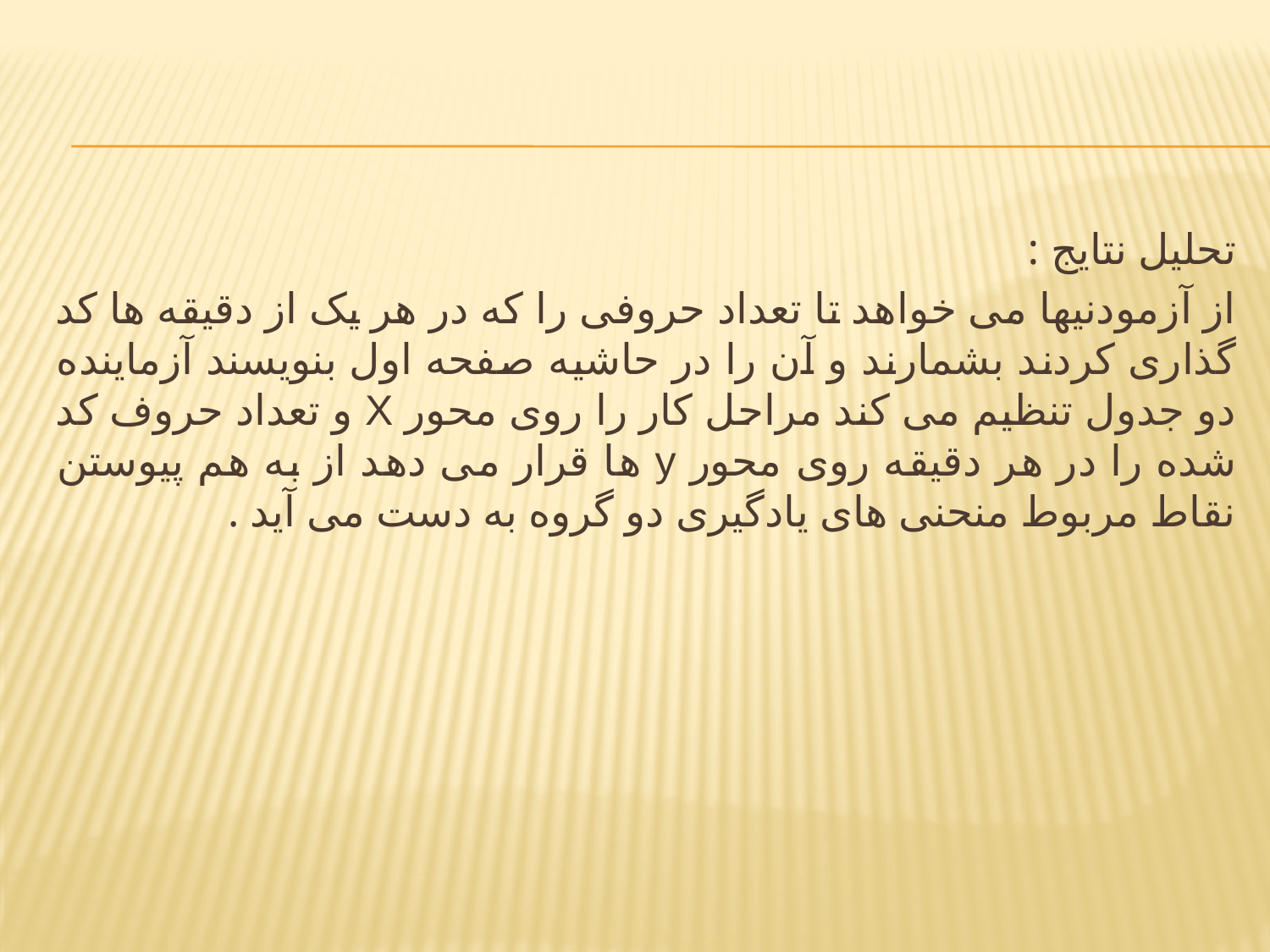

#
تحلیل نتایج :
از آزمودنیها می خواهد تا تعداد حروفی را که در هر یک از دقیقه ها کد گذاری کردند بشمارند و آن را در حاشیه صفحه اول بنویسند آزماینده دو جدول تنظیم می کند مراحل کار را روی محور X و تعداد حروف کد شده را در هر دقیقه روی محور y ها قرار می دهد از به هم پیوستن نقاط مربوط منحنی های یادگیری دو گروه به دست می آید .